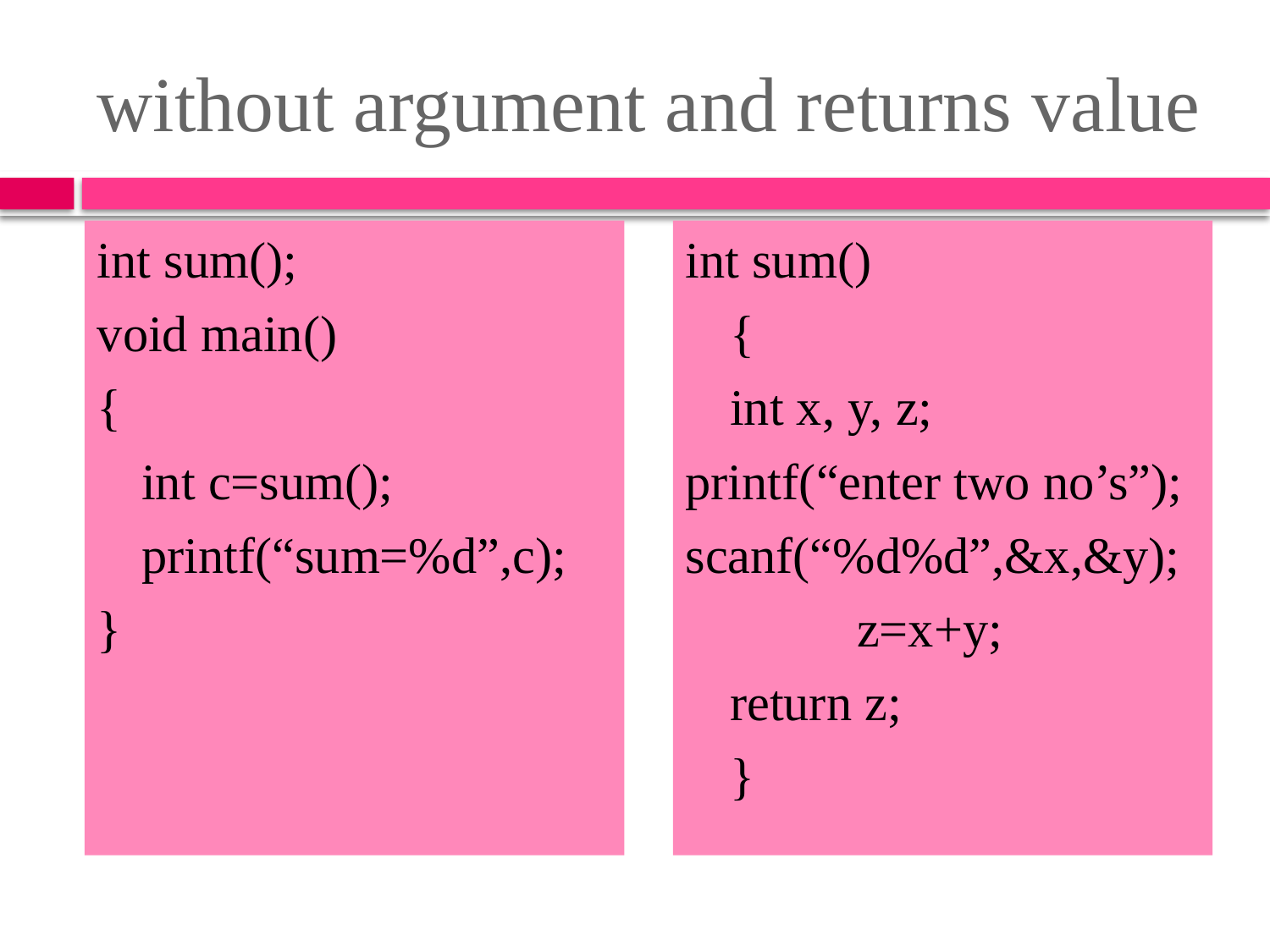

# without argument and returns value
int sum();
void main()
{
	int c=sum();
	printf(“sum=%d”,c);
}

int sum()
	{
	int x, y, z;
printf(“enter two no’s”);
scanf(“%d%d”,&x,&y);
		z=x+y;
	return z;
	}